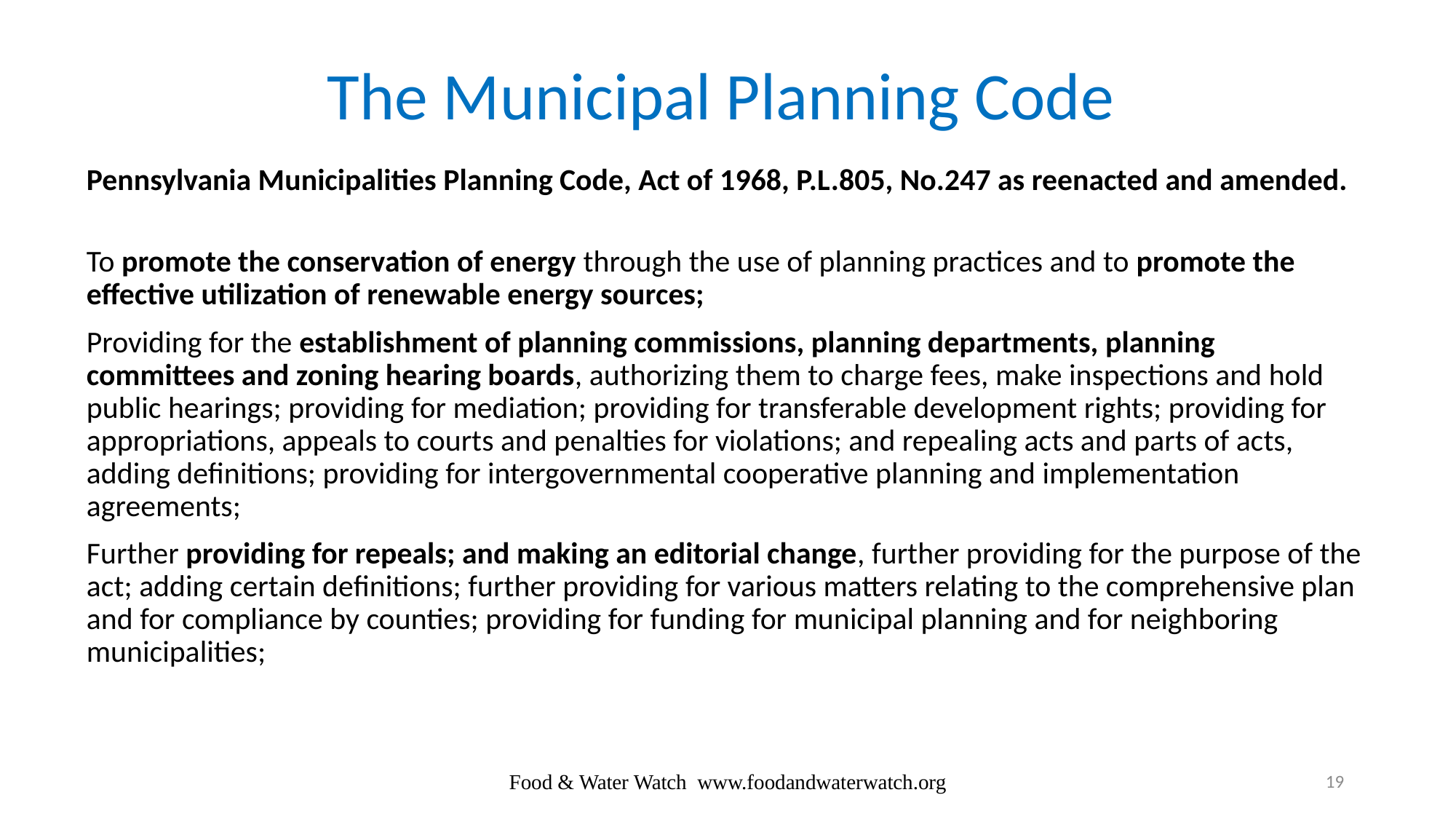

# The Municipal Planning Code
Pennsylvania Municipalities Planning Code, Act of 1968, P.L.805, No.247 as reenacted and amended.

To promote the conservation of energy through the use of planning practices and to promote the effective utilization of renewable energy sources;
Providing for the establishment of planning commissions, planning departments, planning committees and zoning hearing boards, authorizing them to charge fees, make inspections and hold public hearings; providing for mediation; providing for transferable development rights; providing for appropriations, appeals to courts and penalties for violations; and repealing acts and parts of acts, adding definitions; providing for intergovernmental cooperative planning and implementation agreements;
Further providing for repeals; and making an editorial change, further providing for the purpose of the act; adding certain definitions; further providing for various matters relating to the comprehensive plan and for compliance by counties; providing for funding for municipal planning and for neighboring municipalities;

Food & Water Watch  www.foodandwaterwatch.org
19